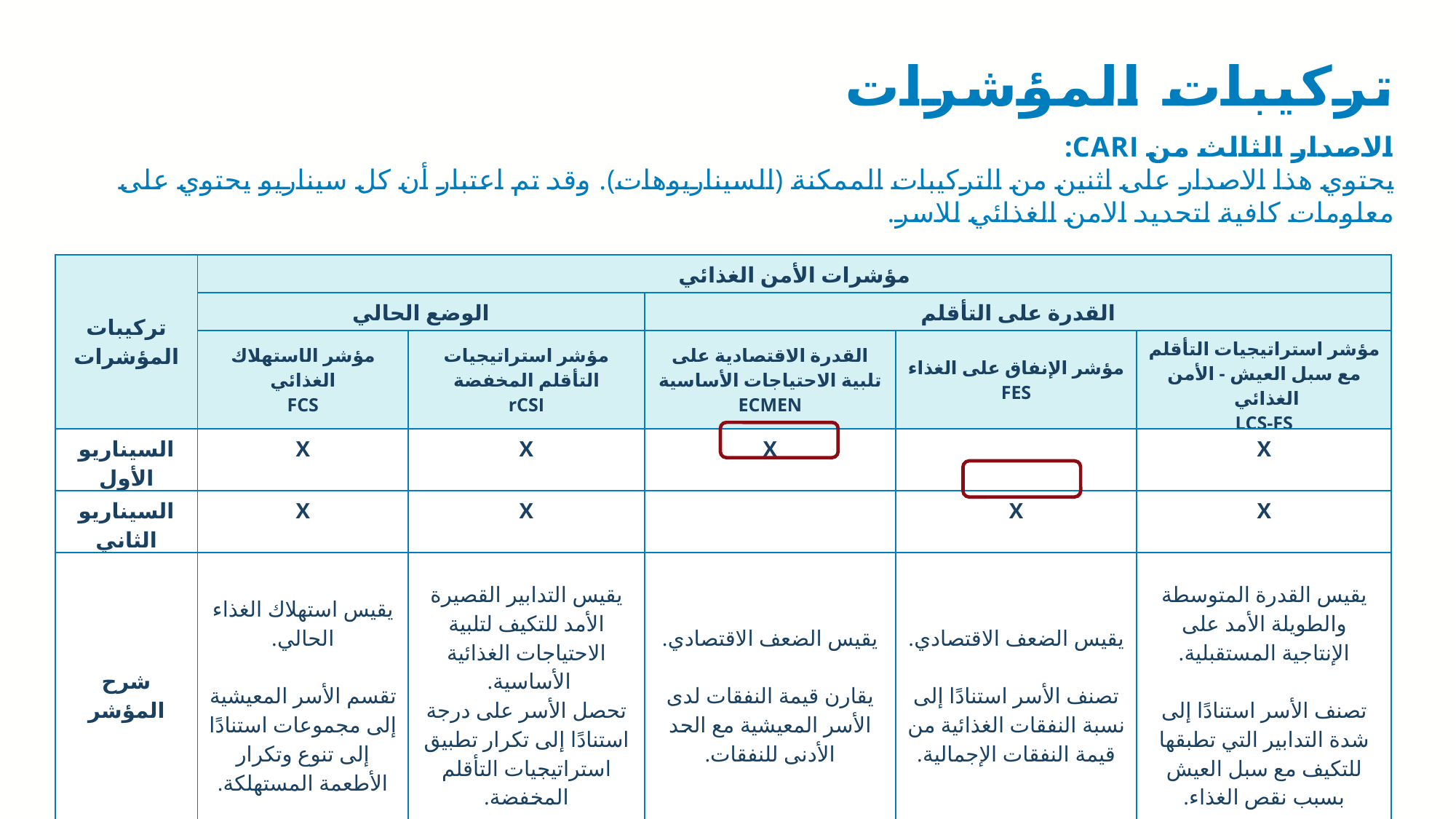

# تركيبات المؤشرات
الاصدار الثالث من CARI:
يحتوي هذا الاصدار على اثنين من التركيبات الممكنة (السيناريوهات). وقد تم اعتبار أن كل سيناريو يحتوي على معلومات كافية لتحديد الامن الغذائي للاسر.
| تركيبات المؤشرات | مؤشرات الأمن الغذائي |  |  |  |  |
| --- | --- | --- | --- | --- | --- |
|  | الوضع الحالي |  | القدرة على التأقلم |  |  |
|  | مؤشر الاستهلاك الغذائي FCS | مؤشر استراتيجيات التأقلم المخفضة rCSI | القدرة الاقتصادية على تلبية الاحتياجات الأساسية ECMEN | مؤشر الإنفاق على الغذاء FES | مؤشر استراتيجيات التأقلم مع سبل العيش - الأمن الغذائي LCS-FS |
| السيناريو الأول | X | X | X |  | X |
| السيناريو الثاني | X | X |  | X | X |
| شرح المؤشر | يقيس استهلاك الغذاء الحالي. تقسم الأسر المعيشية إلى مجموعات استنادًا إلى تنوع وتكرار الأطعمة المستهلكة. | يقيس التدابير القصيرة الأمد للتكيف لتلبية الاحتياجات الغذائية الأساسية. تحصل الأسر على درجة استنادًا إلى تكرار تطبيق استراتيجيات التأقلم المخفضة. | يقيس الضعف الاقتصادي. يقارن قيمة النفقات لدى الأسر المعيشية مع الحد الأدنى للنفقات. | يقيس الضعف الاقتصادي. تصنف الأسر استنادًا إلى نسبة النفقات الغذائية من قيمة النفقات الإجمالية. | يقيس القدرة المتوسطة والطويلة الأمد على الإنتاجية المستقبلية. تصنف الأسر استنادًا إلى شدة التدابير التي تطبقها للتكيف مع سبل العيش بسبب نقص الغذاء. |